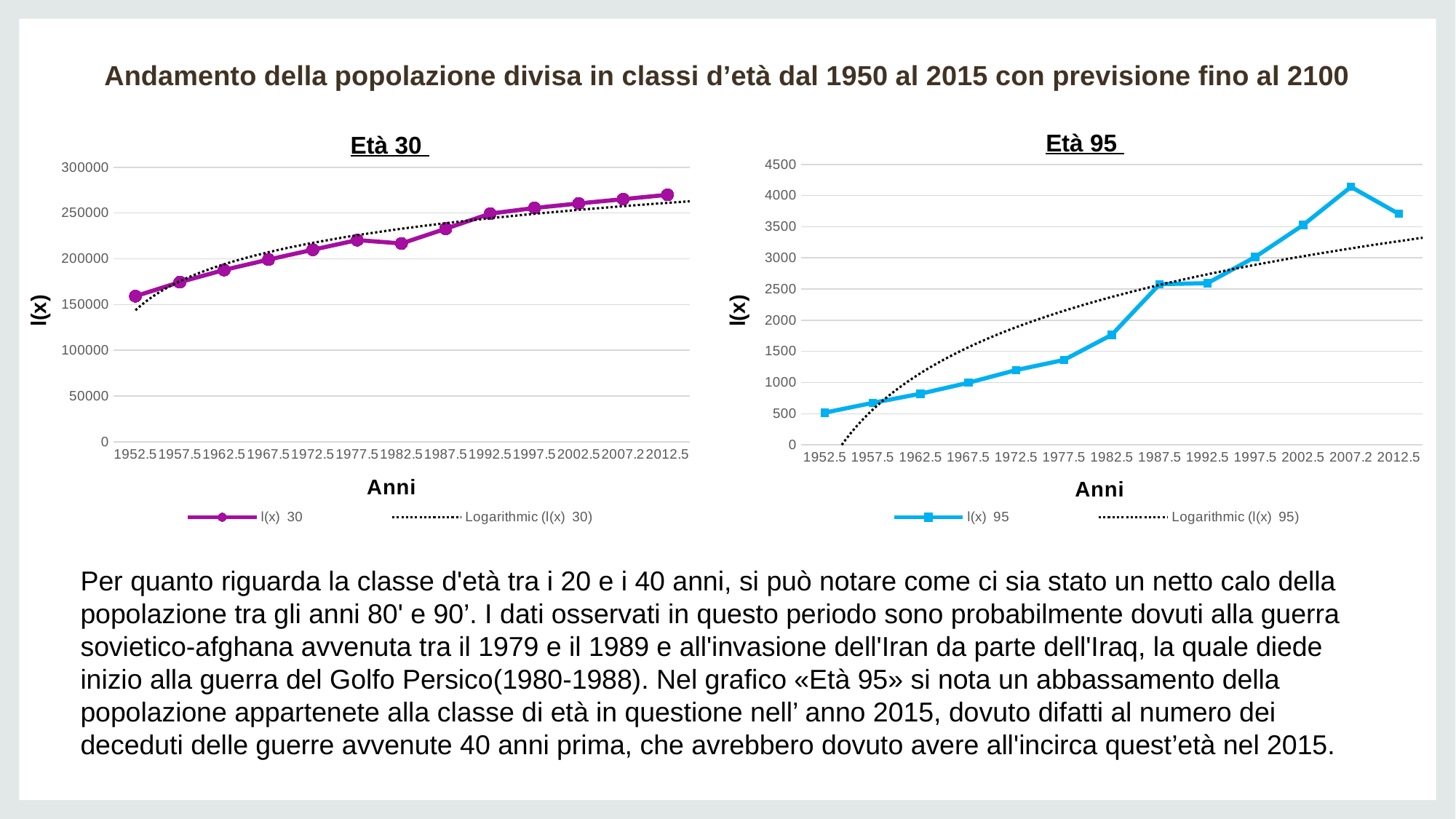

# Andamento della popolazione divisa in classi d’età dal 1950 al 2015 con previsione fino al 2100

### Chart: Età 30

| Category | l(x) |
|---|---|
| 1952.5 | 159145.6071035814 |
| 1957.5 | 174504.2255309778 |
| 1962.5 | 187823.8668564235 |
| 1967.5 | 199140.84082695207 |
| 1972.5 | 209896.876953775 |
| 1977.5 | 220488.65982826042 |
| 1982.5 | 216750.73474951542 |
| 1987.5 | 232893.64638207722 |
| 1992.5 | 249371.2716032232 |
| 1997.5 | 255511.0020272435 |
| 2002.5 | 260508.2510367353 |
| 2007.2 | 265171.5309683877 |
| 2012.5 | 269971.52310146904 |

### Chart: Età 95

| Category | l(x) |
|---|---|
| 1952.5 | 517.316839032074 |
| 1957.5 | 673.9303027188108 |
| 1962.5 | 820.5271781869867 |
| 1967.5 | 996.3377953010247 |
| 1972.5 | 1199.769759717445 |
| 1977.5 | 1362.5636931905883 |
| 1982.5 | 1766.008884813756 |
| 1987.5 | 2578.562594606938 |
| 1992.5 | 2594.367824298515 |
| 1997.5 | 3015.289955221475 |
| 2002.5 | 3527.178176177398 |
| 2007.2 | 4138.18702000329 |
| 2012.5 | 3705.191217619619 |
Per quanto riguarda la classe d'età tra i 20 e i 40 anni, si può notare come ci sia stato un netto calo della popolazione tra gli anni 80' e 90’. I dati osservati in questo periodo sono probabilmente dovuti alla guerra sovietico-afghana avvenuta tra il 1979 e il 1989 e all'invasione dell'Iran da parte dell'Iraq, la quale diede inizio alla guerra del Golfo Persico(1980-1988). Nel grafico «Età 95» si nota un abbassamento della popolazione appartenete alla classe di età in questione nell’ anno 2015, dovuto difatti al numero dei deceduti delle guerre avvenute 40 anni prima, che avrebbero dovuto avere all'incirca quest’età nel 2015.